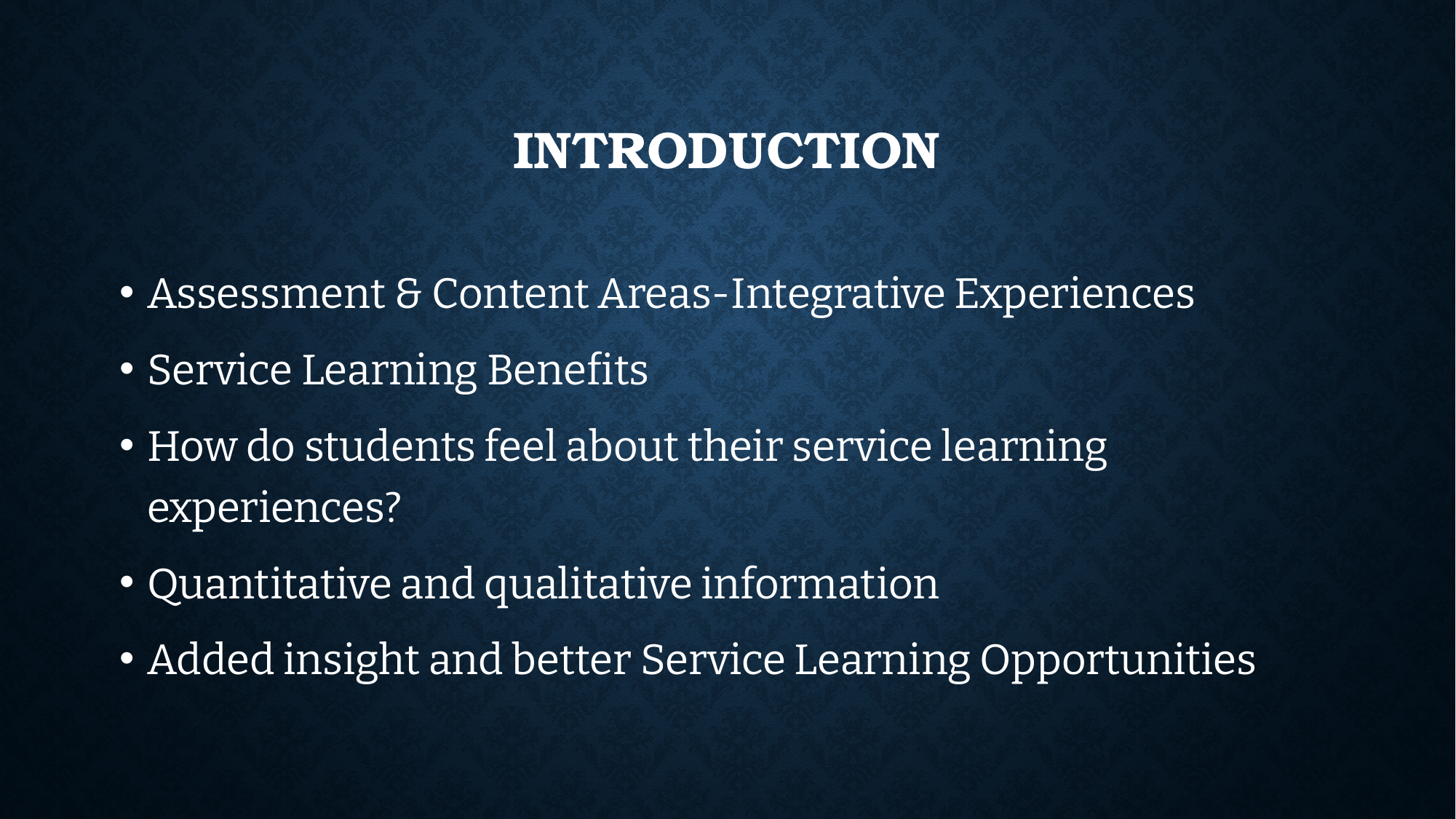

# INTRODUCTION
Assessment & Content Areas-Integrative Experiences
Service Learning Benefits
How do students feel about their service learning experiences?
Quantitative and qualitative information
Added insight and better Service Learning Opportunities